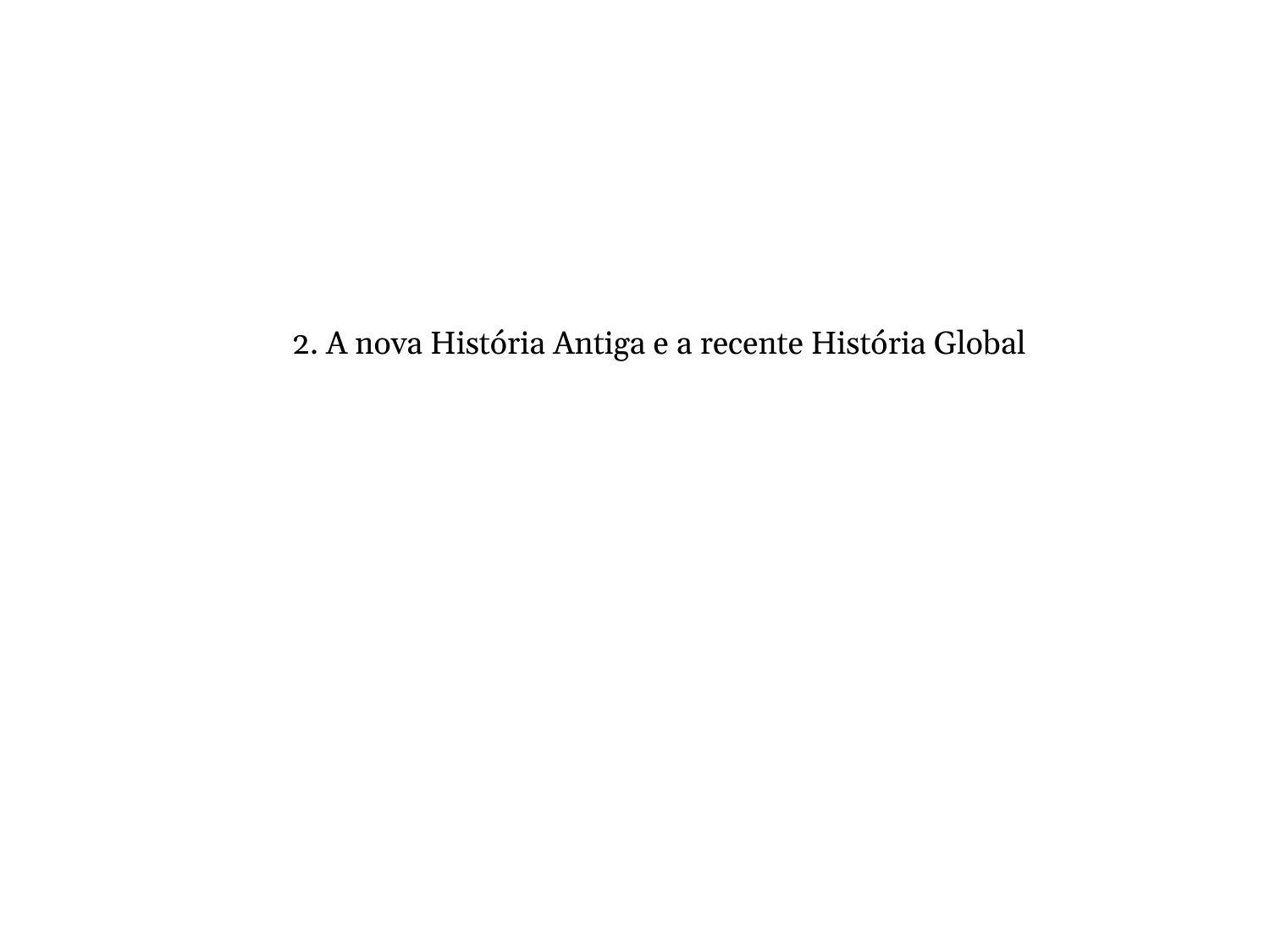

2. A nova História Antiga e a recente História Global